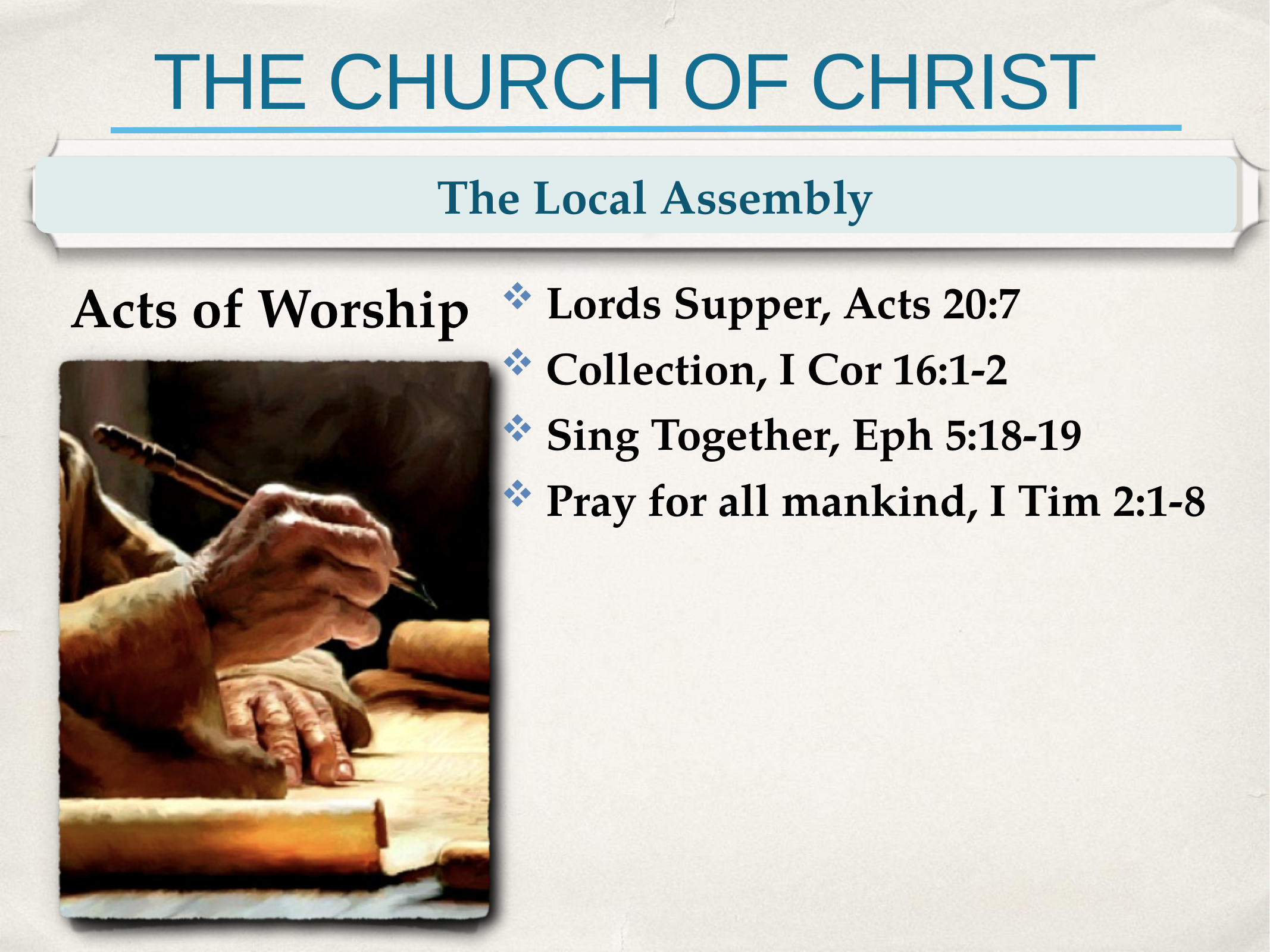

# THE CHURCH OF CHRIST
The Local Assembly
Acts of Worship
Lords Supper, Acts 20:7
Collection, I Cor 16:1-2
Sing Together, Eph 5:18-19
Pray for all mankind, I Tim 2:1-8